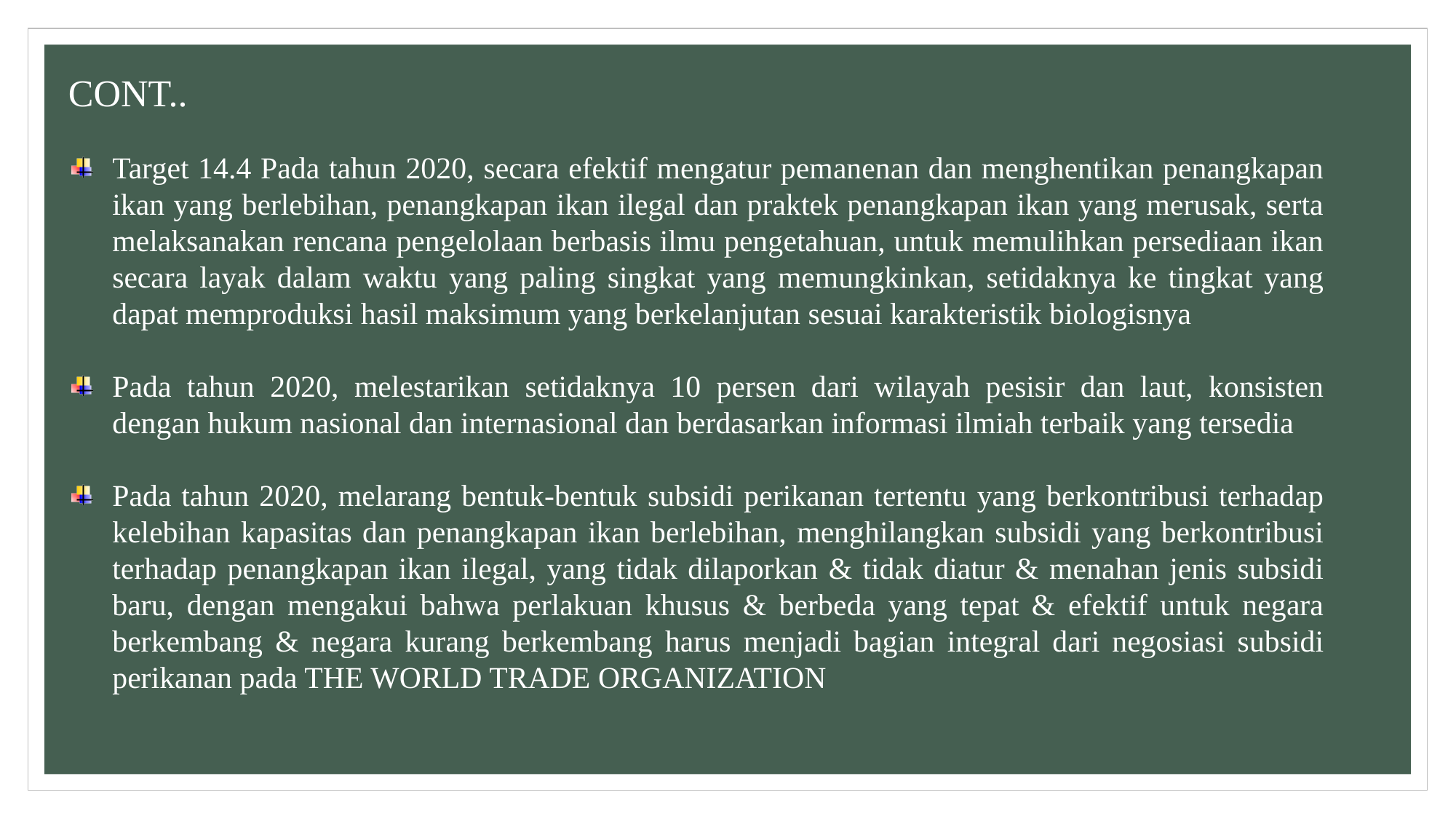

CONT..
Target 14.4 Pada tahun 2020, secara efektif mengatur pemanenan dan menghentikan penangkapan ikan yang berlebihan, penangkapan ikan ilegal dan praktek penangkapan ikan yang merusak, serta melaksanakan rencana pengelolaan berbasis ilmu pengetahuan, untuk memulihkan persediaan ikan secara layak dalam waktu yang paling singkat yang memungkinkan, setidaknya ke tingkat yang dapat memproduksi hasil maksimum yang berkelanjutan sesuai karakteristik biologisnya

Pada tahun 2020, melestarikan setidaknya 10 persen dari wilayah pesisir dan laut, konsisten dengan hukum nasional dan internasional dan berdasarkan informasi ilmiah terbaik yang tersedia

Pada tahun 2020, melarang bentuk-bentuk subsidi perikanan tertentu yang berkontribusi terhadap kelebihan kapasitas dan penangkapan ikan berlebihan, menghilangkan subsidi yang berkontribusi terhadap penangkapan ikan ilegal, yang tidak dilaporkan & tidak diatur & menahan jenis subsidi baru, dengan mengakui bahwa perlakuan khusus & berbeda yang tepat & efektif untuk negara berkembang & negara kurang berkembang harus menjadi bagian integral dari negosiasi subsidi perikanan pada THE WORLD TRADE ORGANIZATION